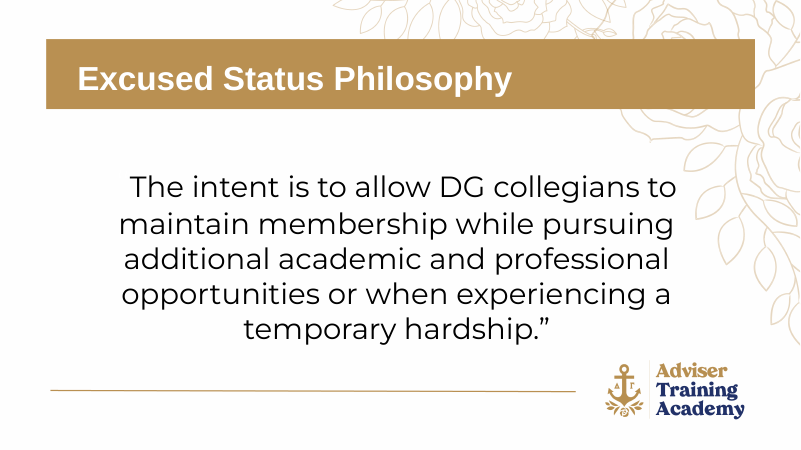

Excused Status Philosophy
“The intent is to allow DG collegians to maintain membership while pursuing additional academic and professional opportunities or when experiencing a temporary hardship.”